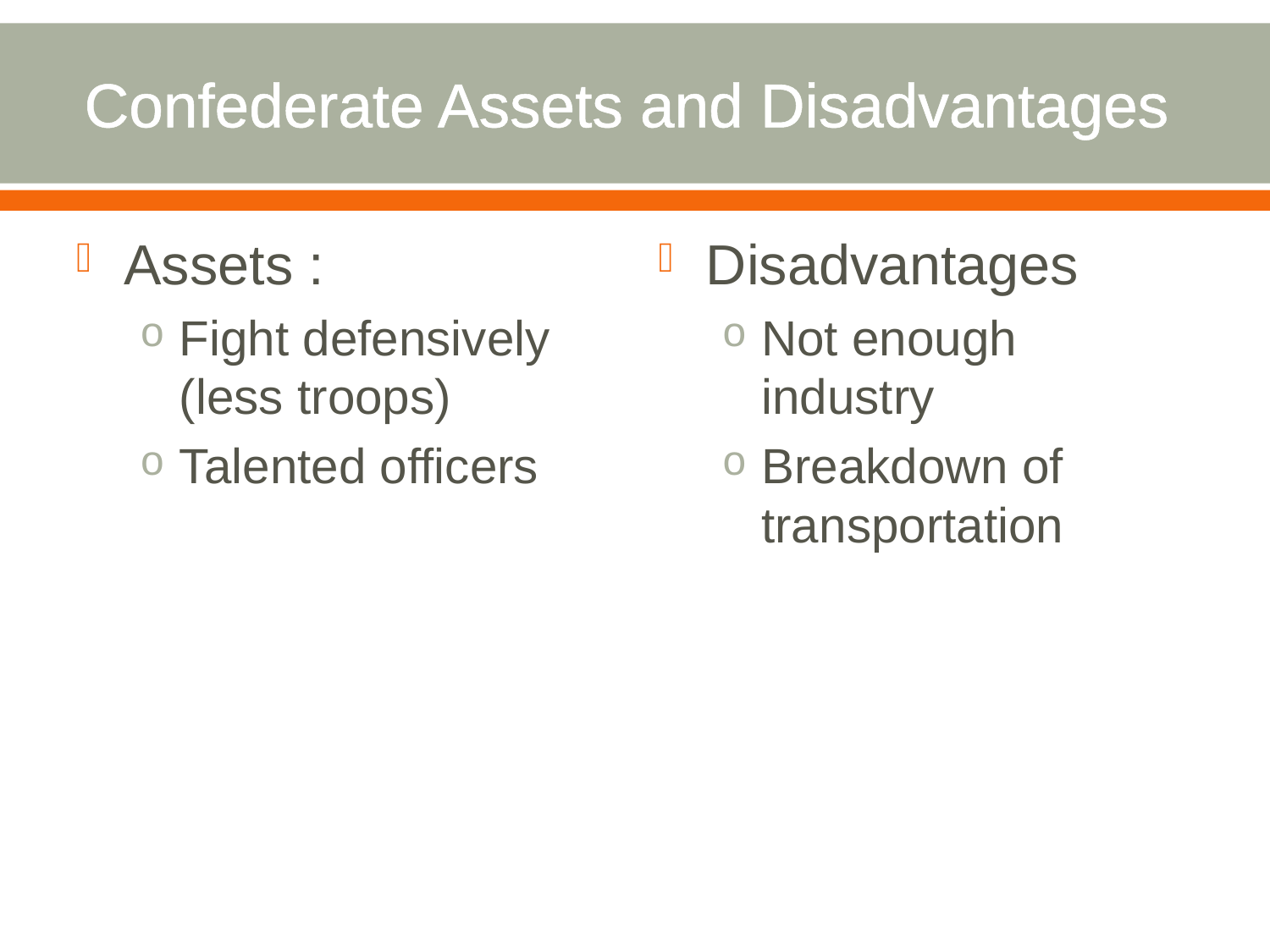

# Confederate Assets and Disadvantages
Assets :
Fight defensively (less troops)
Talented officers

Disadvantages
Not enough industry
Breakdown of transportation